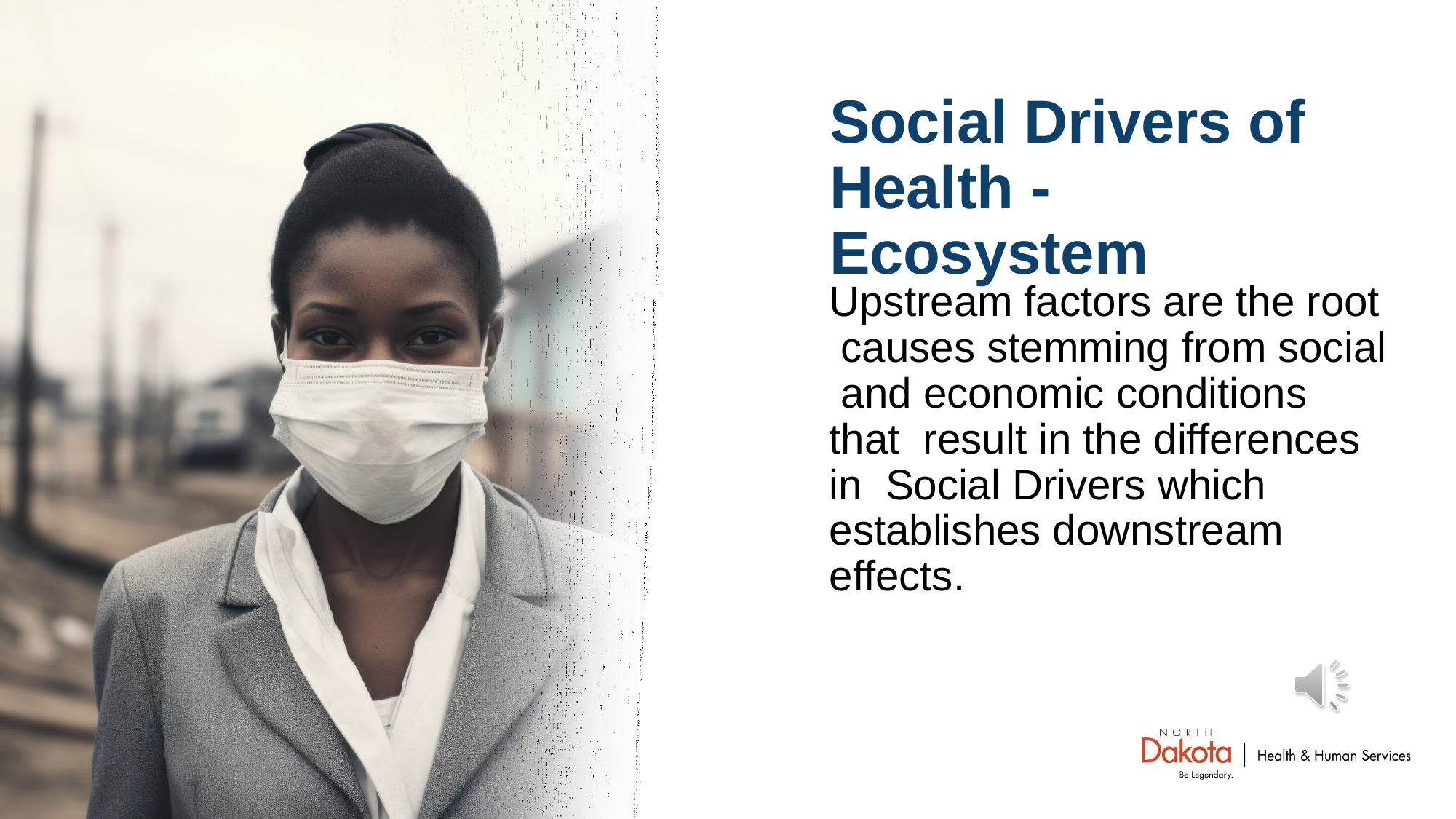

# Social Drivers of  Health - Ecosystem
Upstream factors are the root  causes stemming from social  and economic conditions that  result in the differences in  Social Drivers which  establishes downstream  effects.